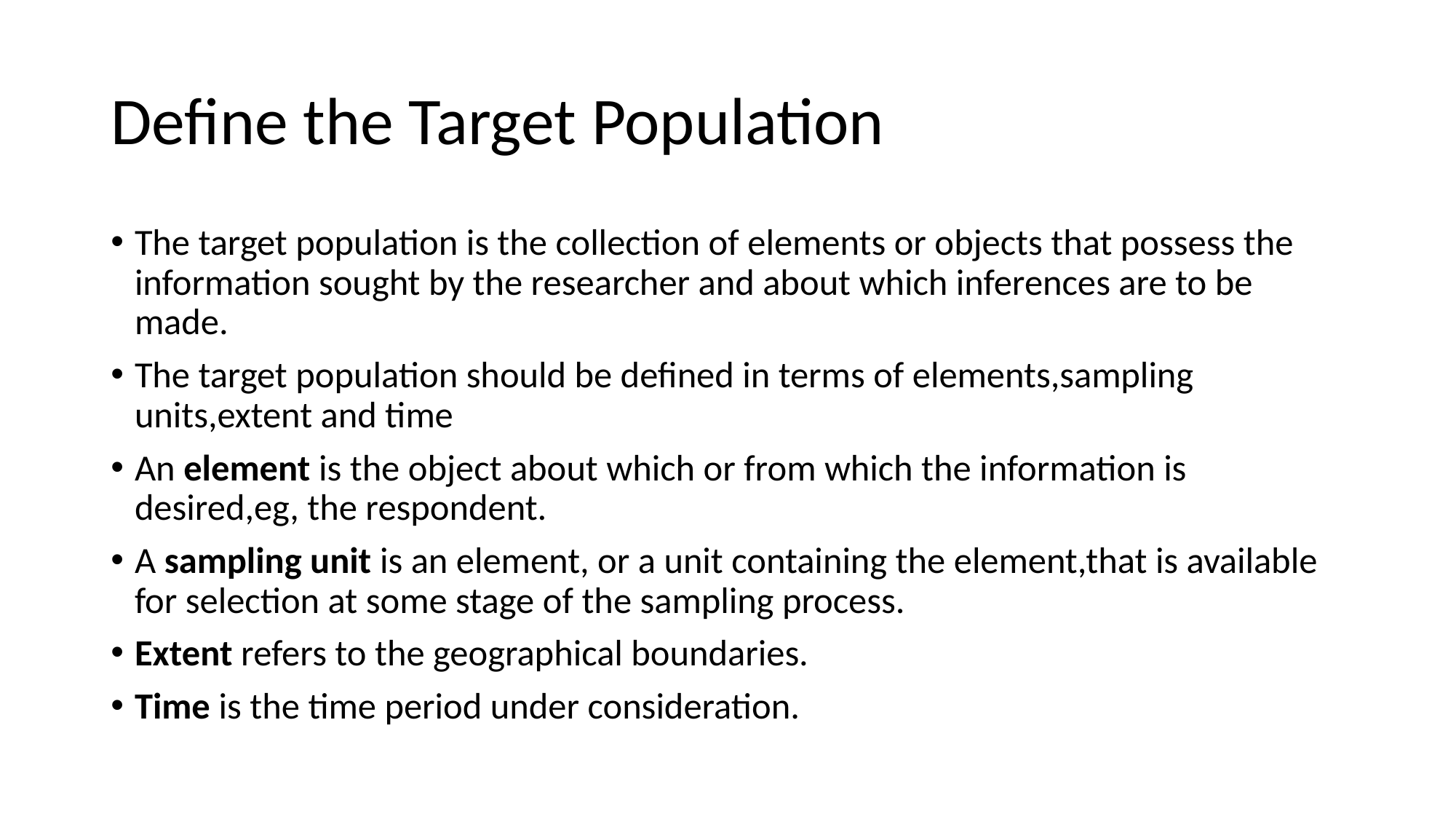

# Define the Target Population
The target population is the collection of elements or objects that possess the information sought by the researcher and about which inferences are to be made.
The target population should be defined in terms of elements,sampling units,extent and time
An element is the object about which or from which the information is desired,eg, the respondent.
A sampling unit is an element, or a unit containing the element,that is available for selection at some stage of the sampling process.
Extent refers to the geographical boundaries.
Time is the time period under consideration.